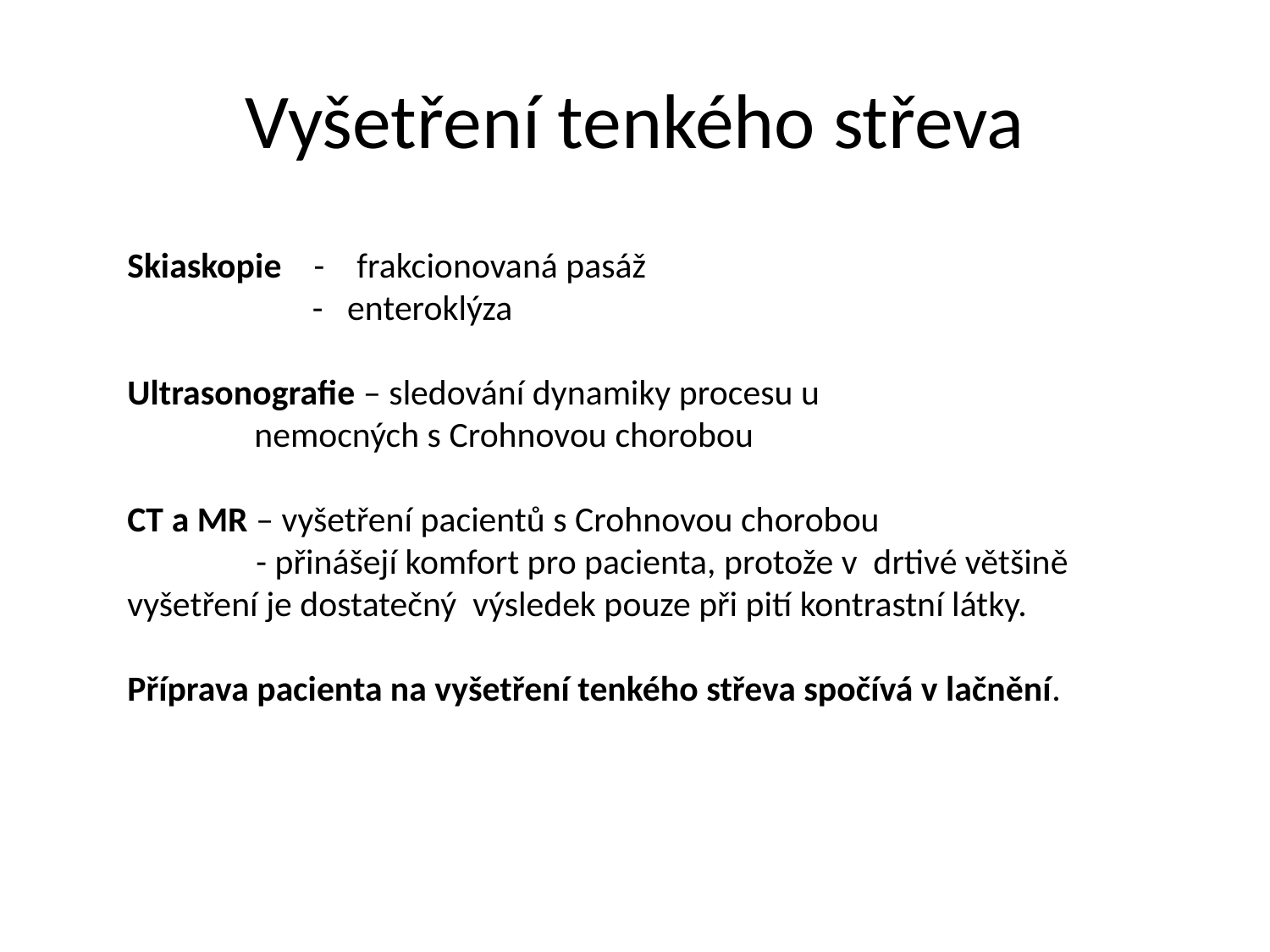

# Vyšetření tenkého střeva
Skiaskopie    -    frakcionovaná pasáž
                       -   enteroklýza

Ultrasonografie – sledování dynamiky procesu u 				nemocných s Crohnovou chorobou

CT a MR – vyšetření pacientů s Crohnovou chorobou
                - přinášejí komfort pro pacienta, protože v  drtivé většině   	vyšetření je dostatečný  výsledek pouze při pití kontrastní látky.

Příprava pacienta na vyšetření tenkého střeva spočívá v lačnění.